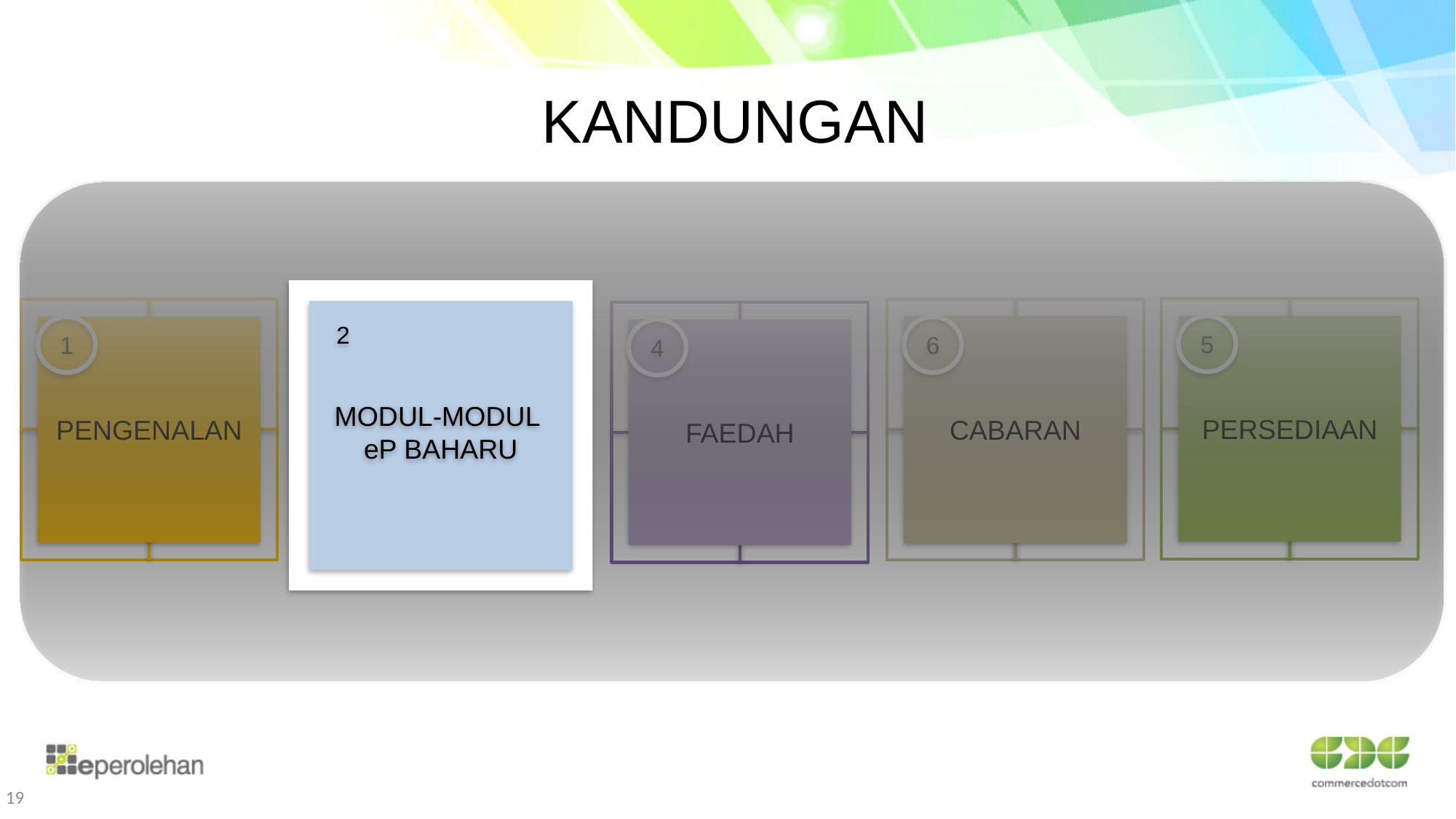

PERSEDIAAN
CABARAN
KANDUNGAN

2
MODUL-MODUL
eP BAHARU

5
PERSEDIAAN

1
PENGENALAN

6
CABARAN

4
FAEDAH
19